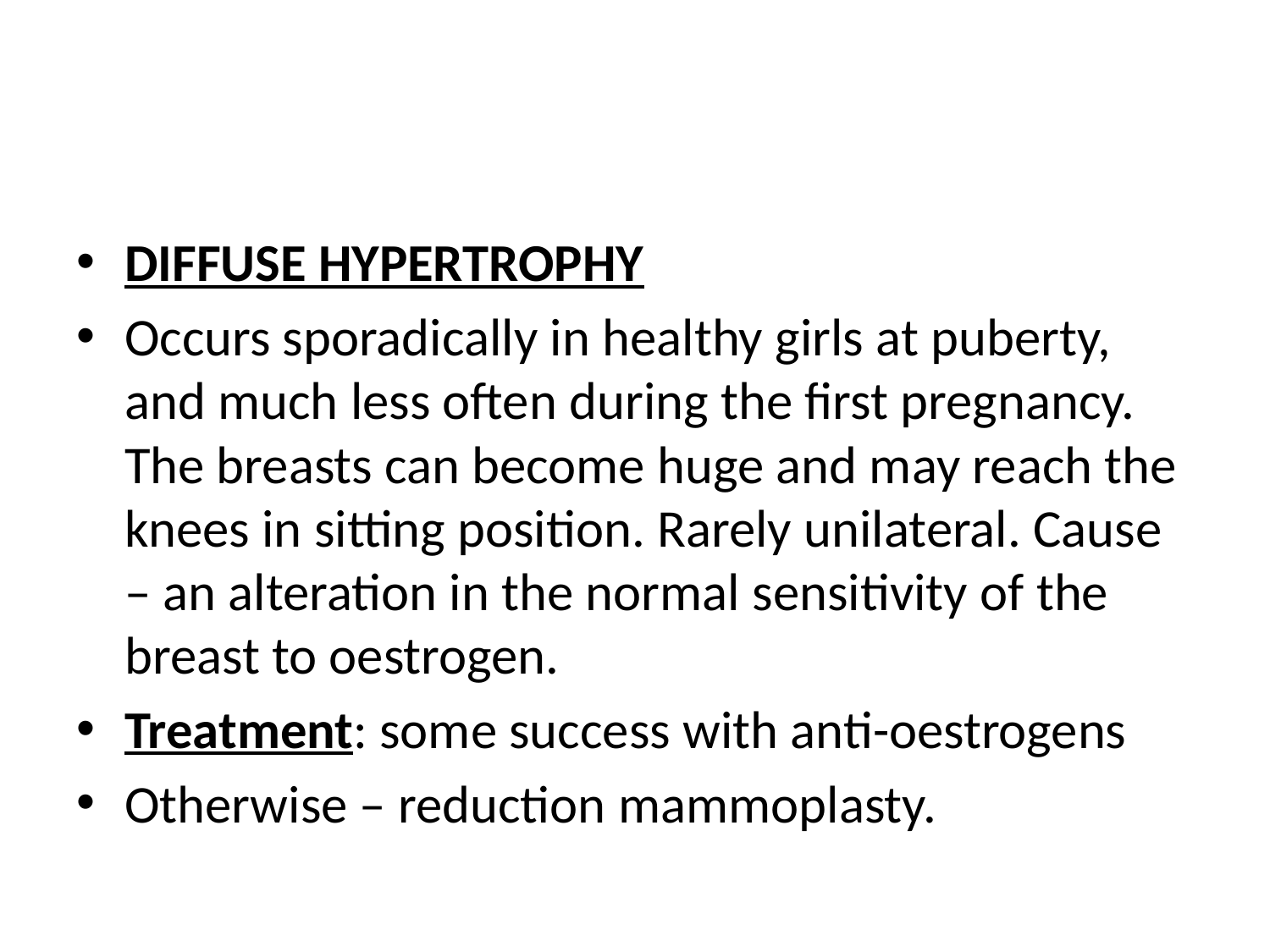

#
DIFFUSE HYPERTROPHY
Occurs sporadically in healthy girls at puberty, and much less often during the first pregnancy. The breasts can become huge and may reach the knees in sitting position. Rarely unilateral. Cause – an alteration in the normal sensitivity of the breast to oestrogen.
Treatment: some success with anti-oestrogens
Otherwise – reduction mammoplasty.